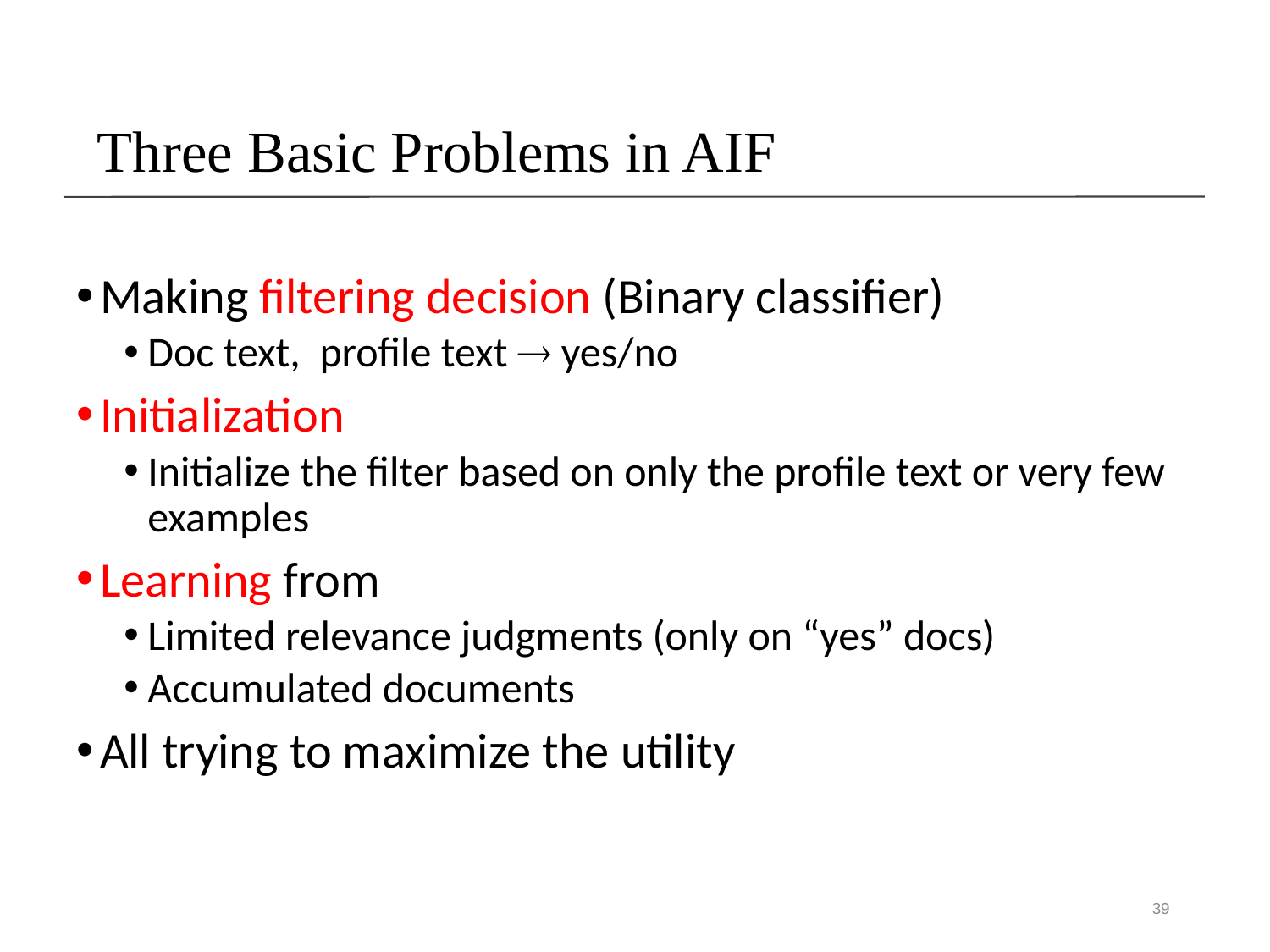

# Three Basic Problems in AIF
Making filtering decision (Binary classifier)
Doc text,  profile text → yes/no
Initialization
Initialize the filter based on only the profile text or very few examples
Learning from
Limited relevance judgments (only on “yes” docs)
Accumulated documents
All trying to maximize the utility
39